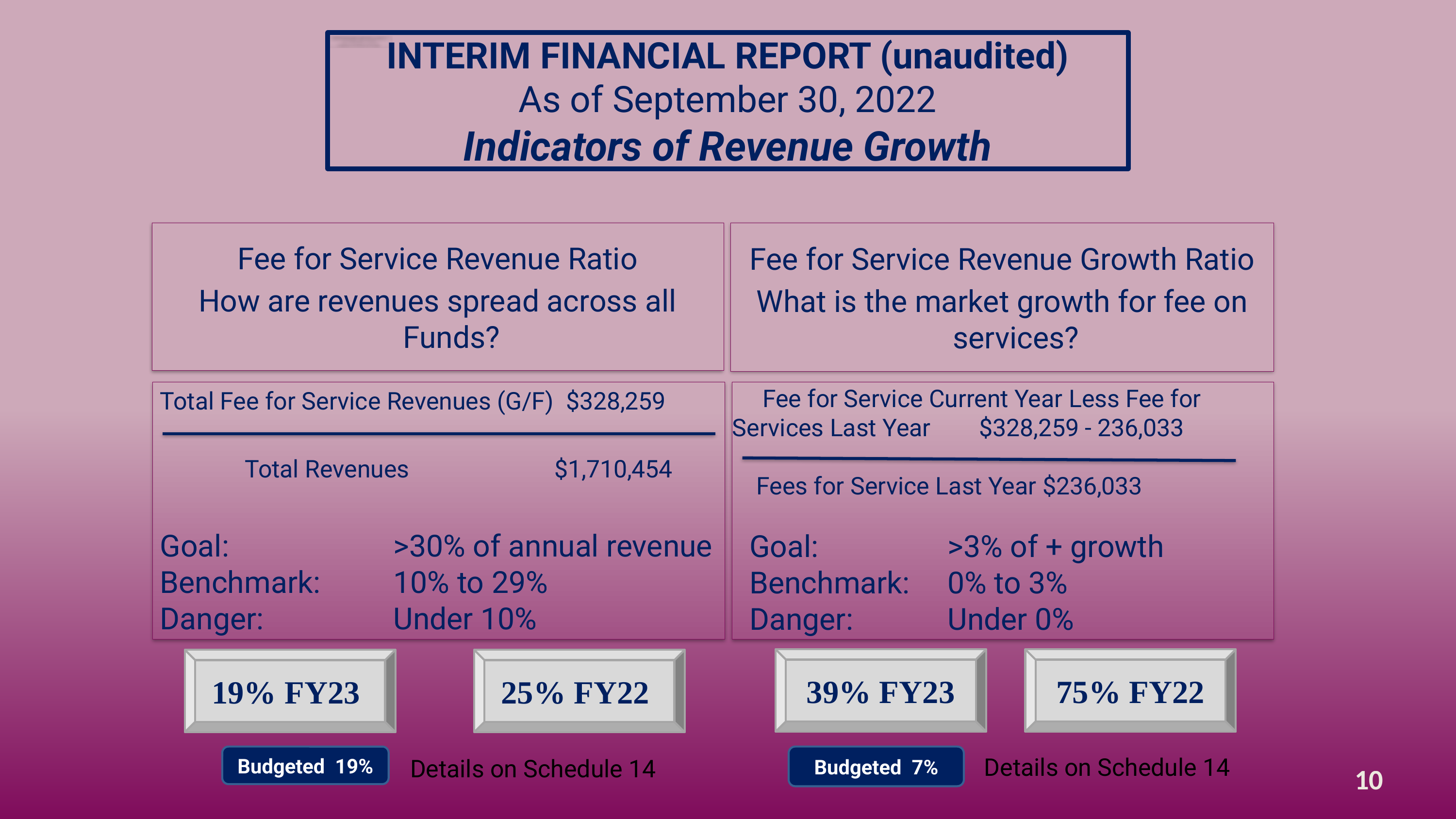

INTERIM FINANCIAL REPORT (unaudited)
As of September 30, 2022
Indicators of Revenue Growth
Fee for Service Revenue Ratio
How are revenues spread across all Funds?
Fee for Service Revenue Growth Ratio
What is the market growth for fee on services?
     Fee for Service Current Year Less Fee for Services Last Year        $328,259 - 236,033

    Fees for Service Last Year $236,033

Total Fee for Service Revenues (G/F)  $328,259

              Total Revenues                        $1,710,454
Goal: 		  >30% of annual revenue Benchmark:	  10% to 29%
Danger: 		  Under 10%
Goal: 	       >3% of + growth
Benchmark:     0% to 3%
Danger: 	       Under 0%
 39% FY23
75% FY22
19% FY23
25% FY22
Budgeted  19%
Budgeted  7%
Details on Schedule 14
Details on Schedule 14
10